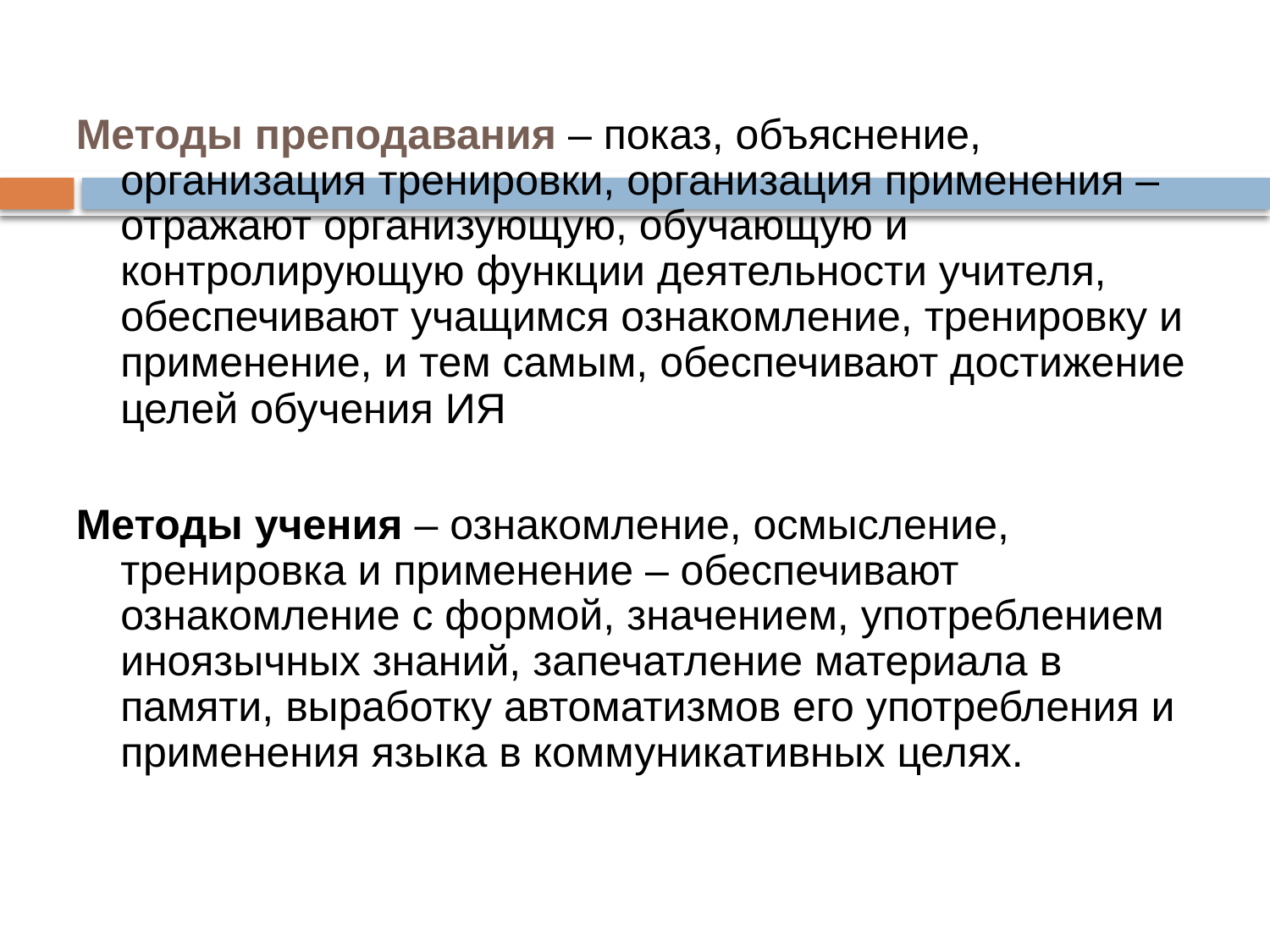

Методы преподавания – показ, объяснение, организация тренировки, организация применения – отражают организующую, обучающую и контролирующую функции деятельности учителя, обеспечивают учащимся ознакомление, тренировку и применение, и тем самым, обеспечивают достижение целей обучения ИЯ

Методы учения – ознакомление, осмысление, тренировка и применение – обеспечивают ознакомление с формой, значением, употреблением иноязычных знаний, запечатление материала в памяти, выработку автоматизмов его употребления и применения языка в коммуникативных целях.